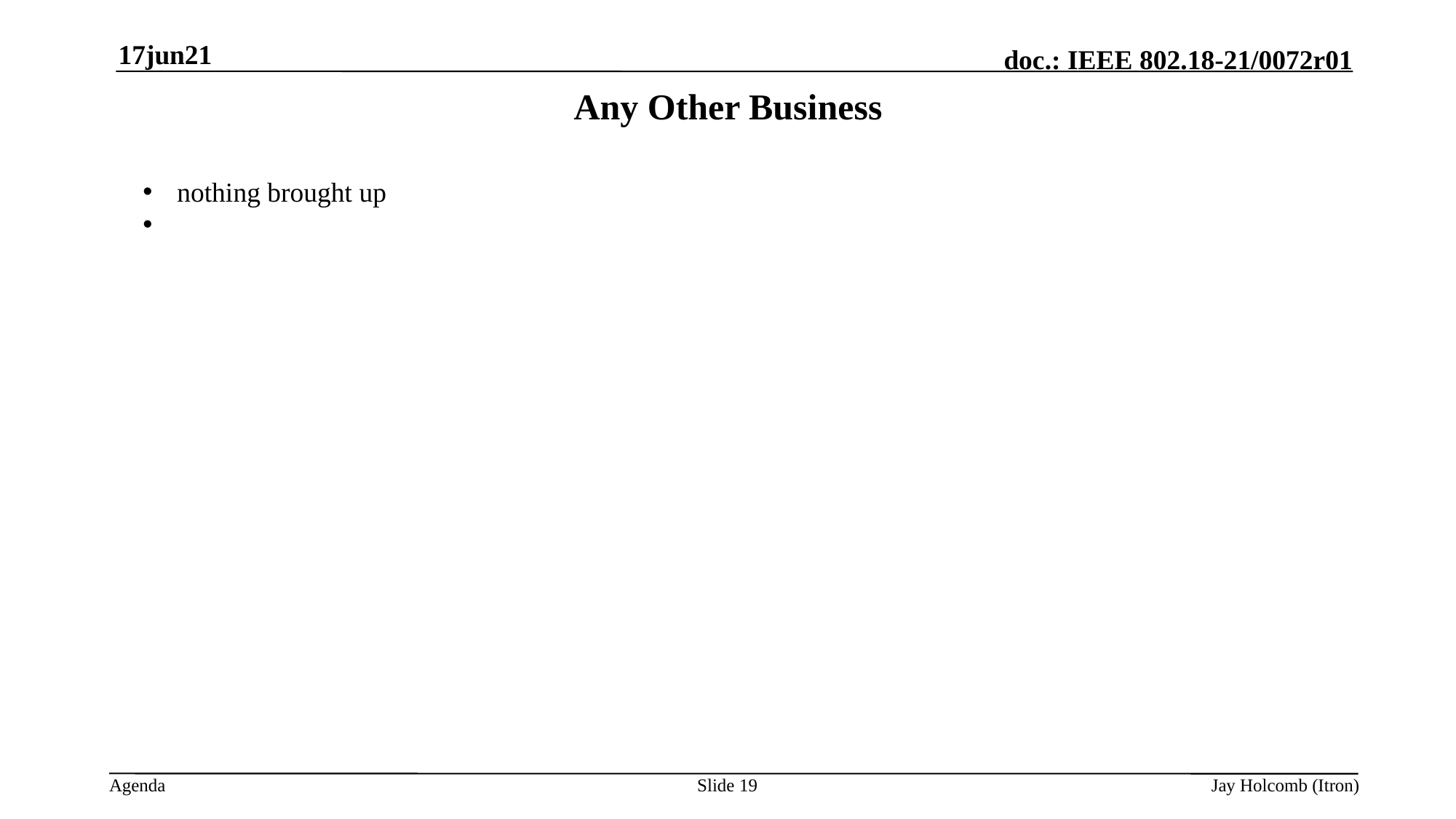

17jun21
# Any Other Business

nothing brought up

Slide 19
Jay Holcomb (Itron)